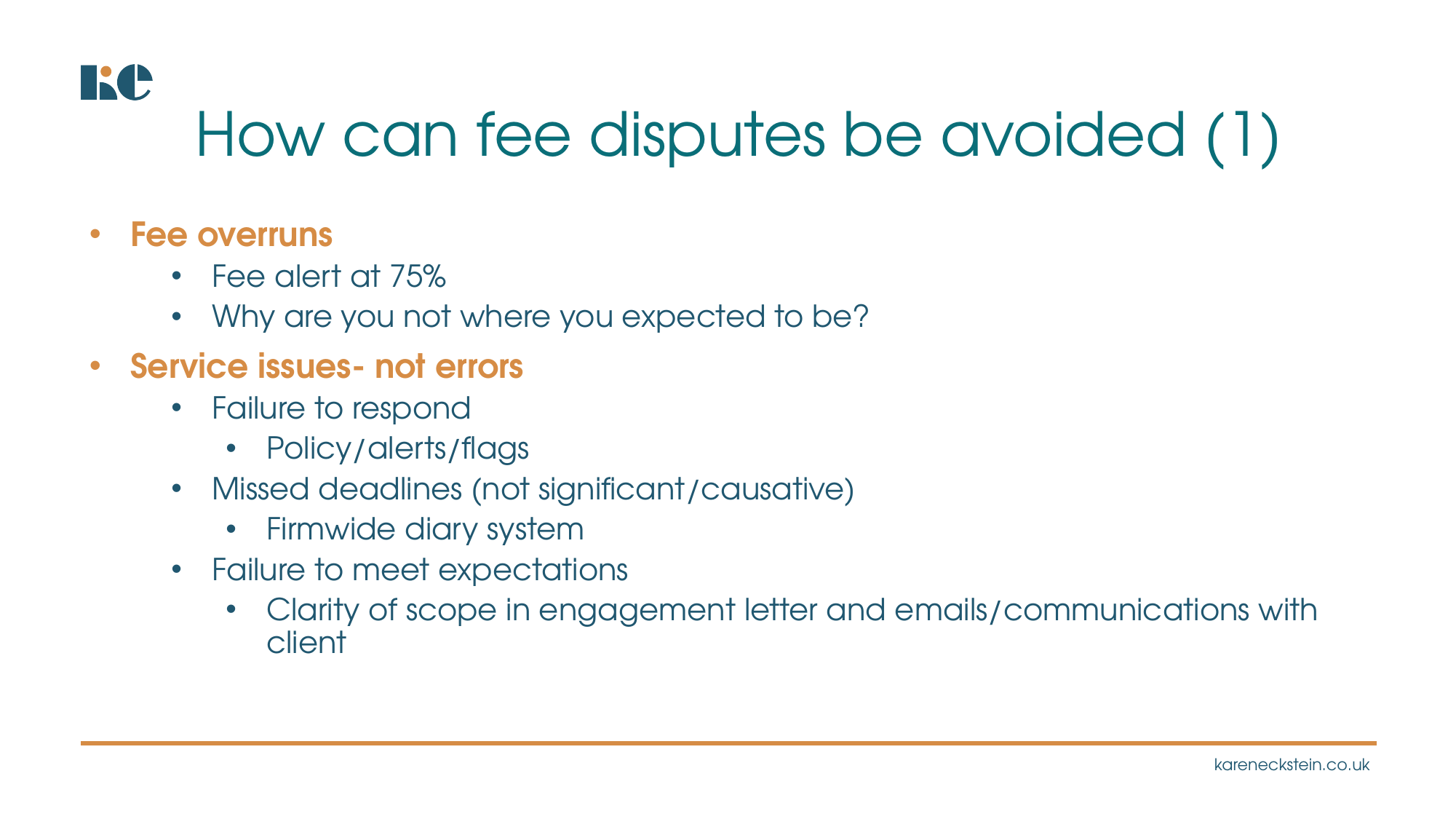

How can fee disputes be avoided (1)
Fee overruns
Fee alert at 75%
Why are you not where you expected to be?
Service issues- not errors
Failure to respond
Policy/alerts/flags
Missed deadlines (not significant/causative)
Firmwide diary system
Failure to meet expectations
Clarity of scope in engagement letter and emails/communications with client